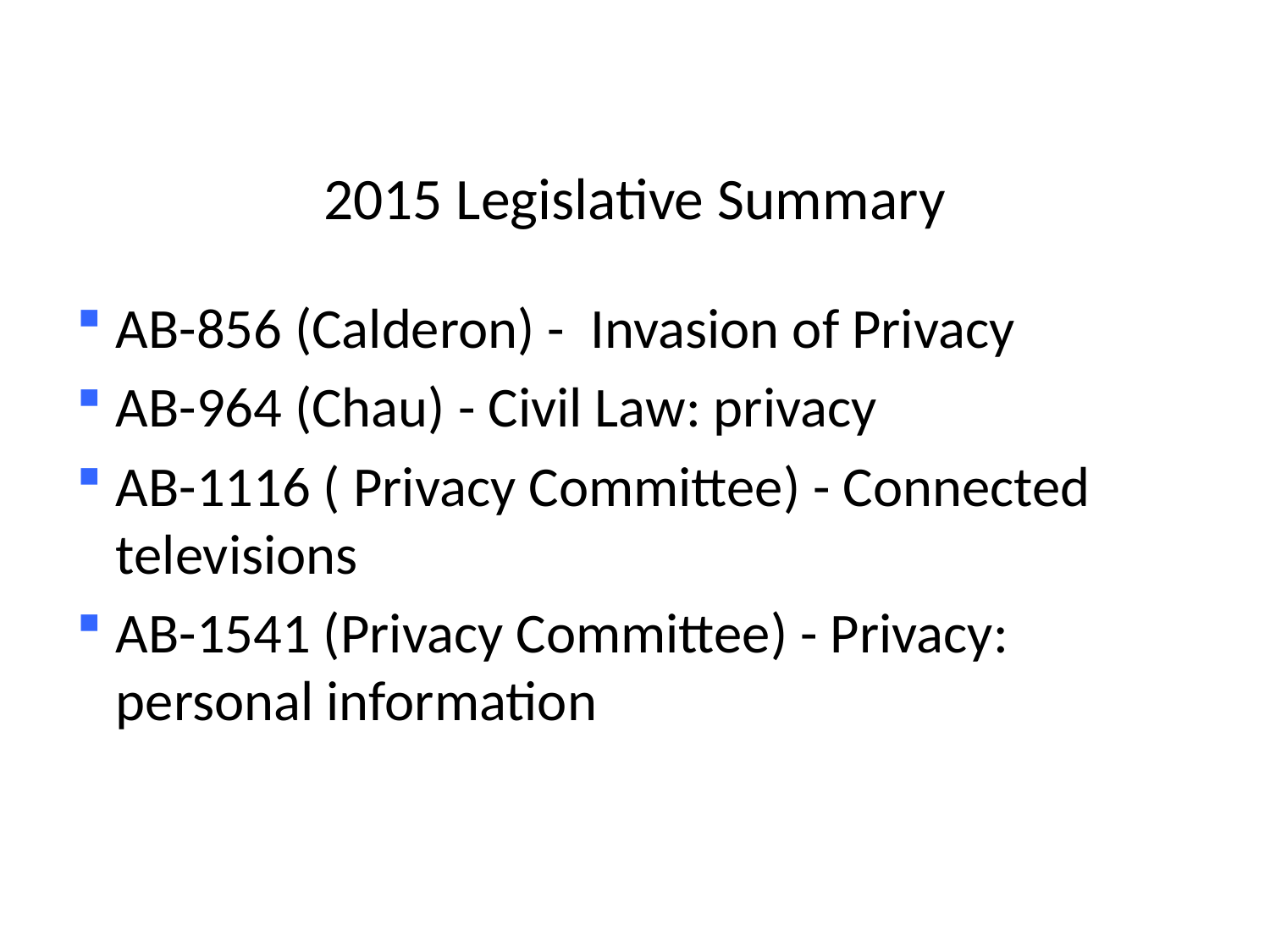

# 2015 Legislative Summary
AB-856 (Calderon) -  Invasion of Privacy
AB-964 (Chau) - Civil Law: privacy
AB-1116 ( Privacy Committee) - Connected televisions
AB-1541 (Privacy Committee) - Privacy: personal information